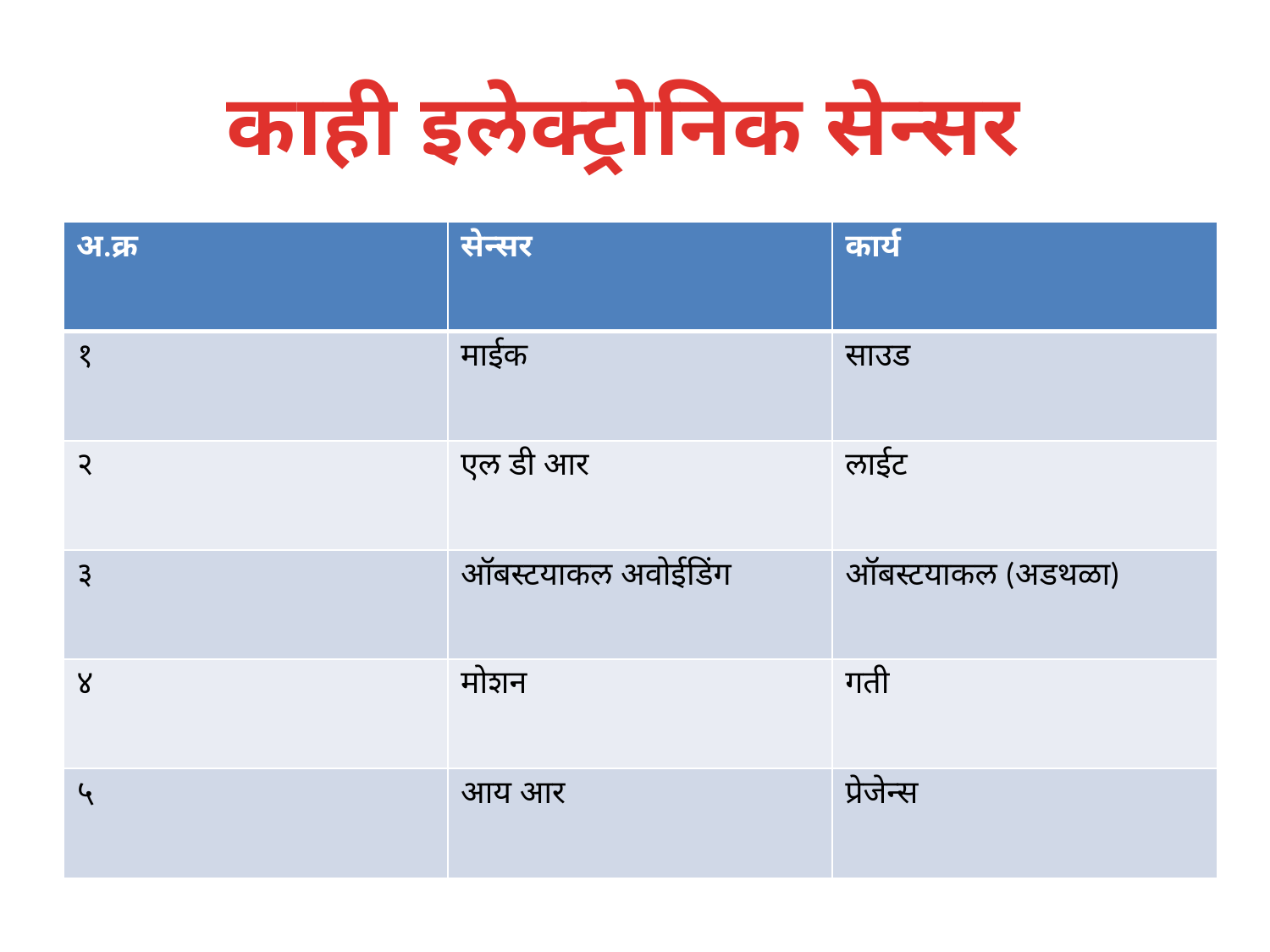

# काही इलेक्ट्रोनिक सेन्सर
| अ.क्र | सेन्सर | कार्य |
| --- | --- | --- |
| १ | माईक | साउड |
| २ | एल डी आर | लाईट |
| ३ | ऑबस्टयाकल अवोईडिंग | ऑबस्टयाकल (अडथळा) |
| ४ | मोशन | गती |
| ५ | आय आर | प्रेजेन्स |